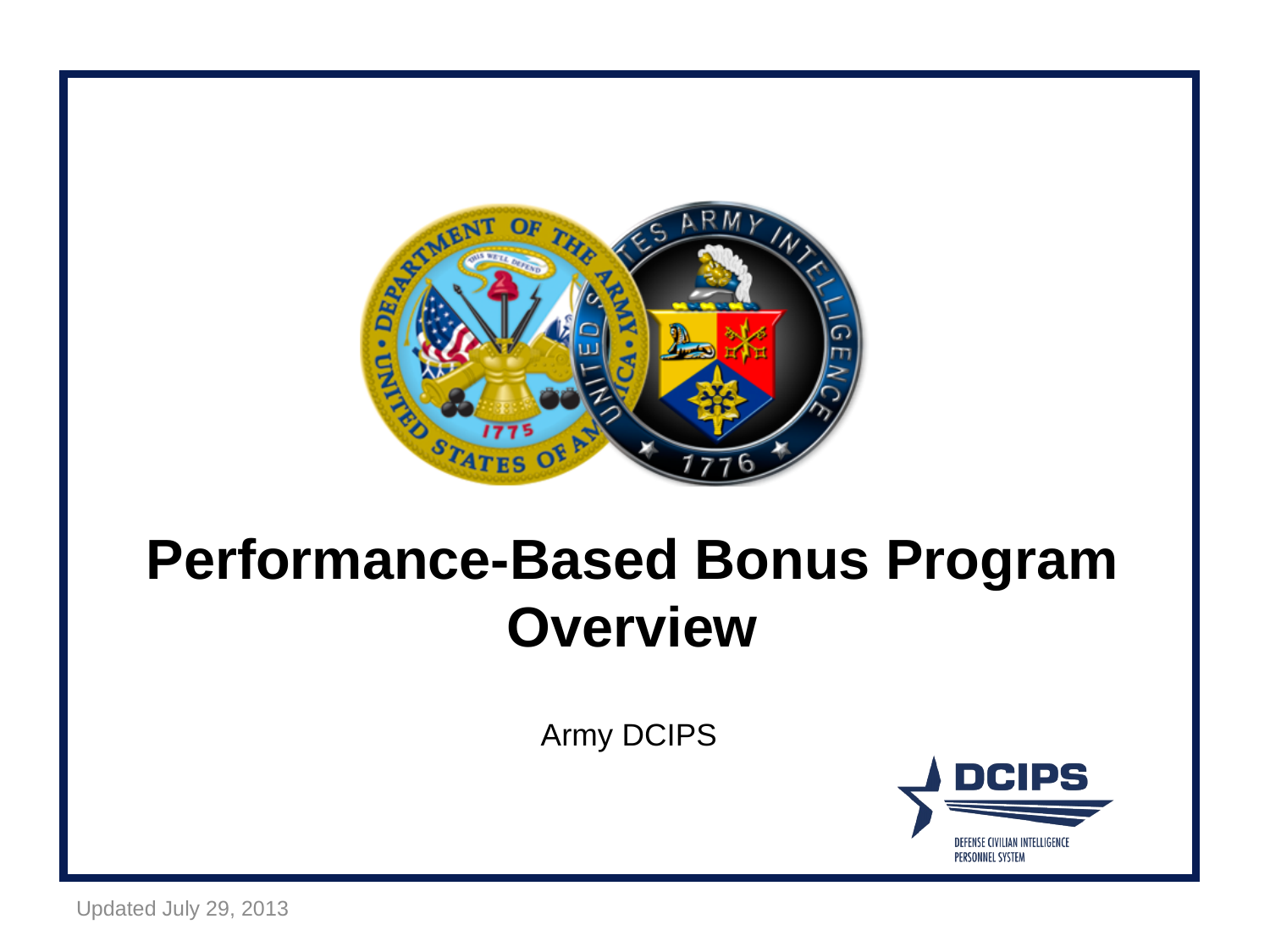

# Performance-Based Bonus Program Overview

Army DCIPS
Updated July 29, 2013